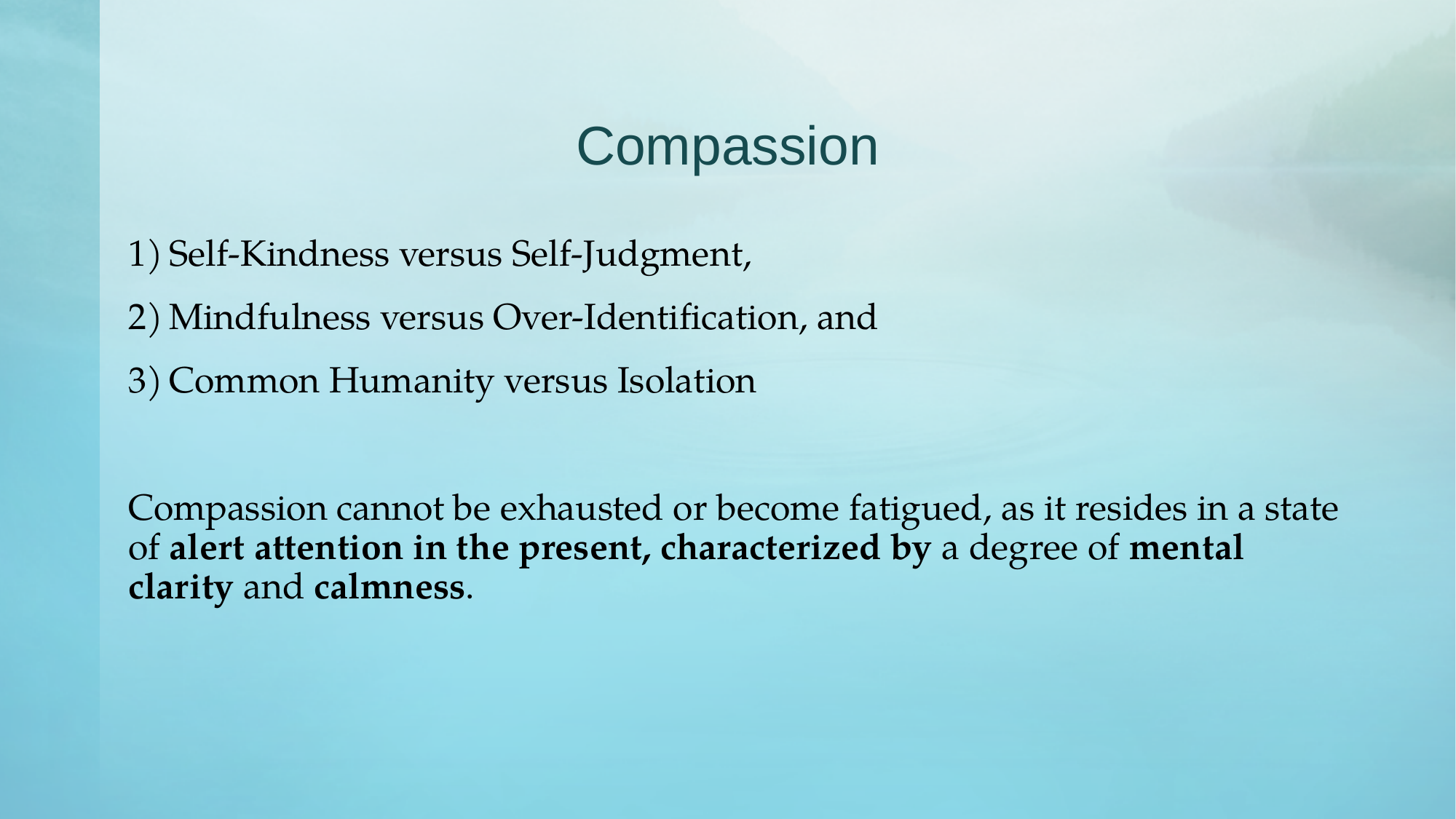

# Compassion
Self-Kindness versus Self-Judgment,
Mindfulness versus Over-Identification, and
Common Humanity versus Isolation

Compassion cannot be exhausted or become fatigued, as it resides in a state of alert attention in the present, characterized by a degree of mental clarity and calmness.